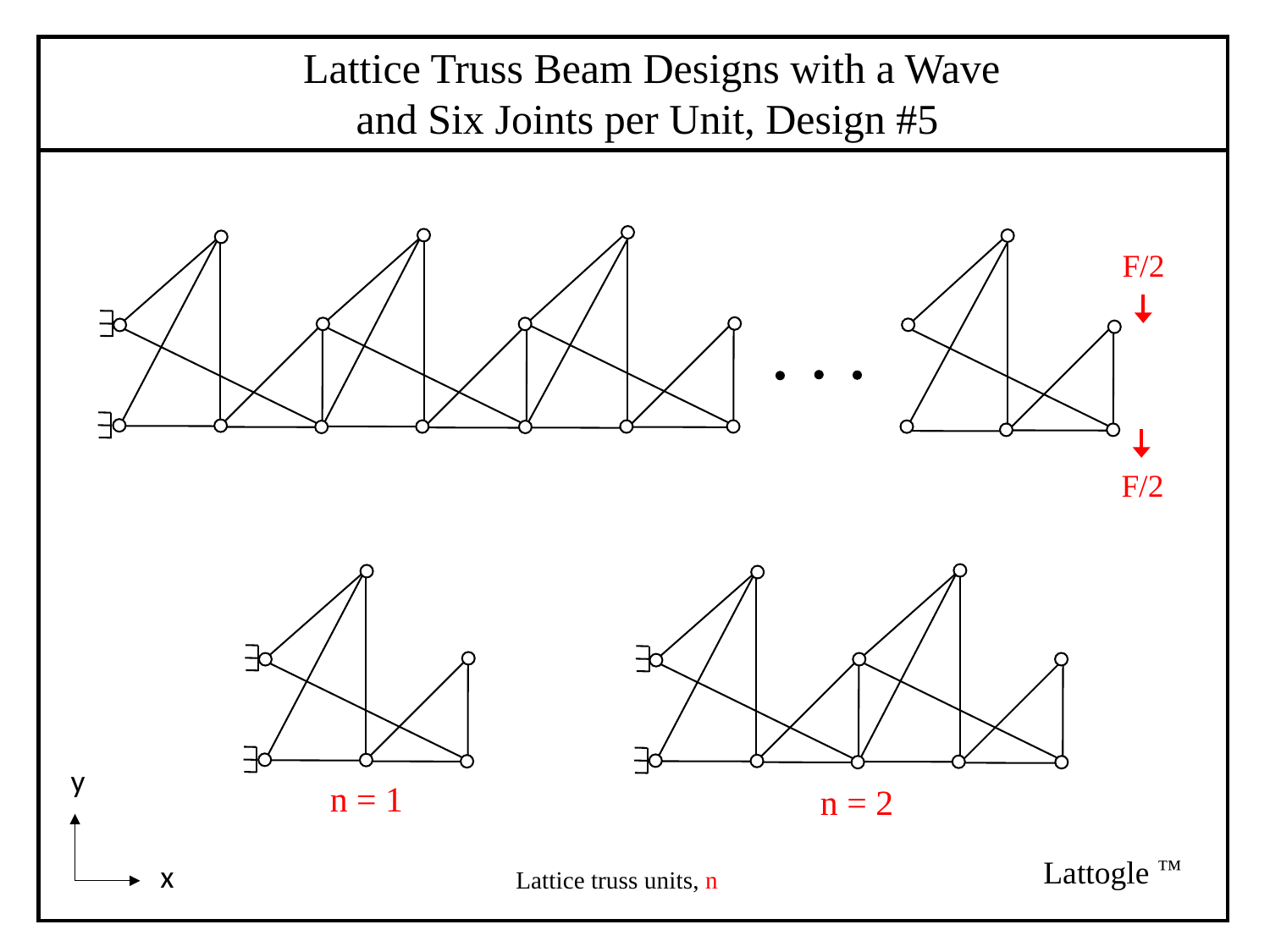

Lattice Truss Beam Designs with a Wave
     and Six Joints per Unit, Design #5

F/2

F/2

y
x

n = 1
 n = 2
™
Lattogle
Lattice truss units, n